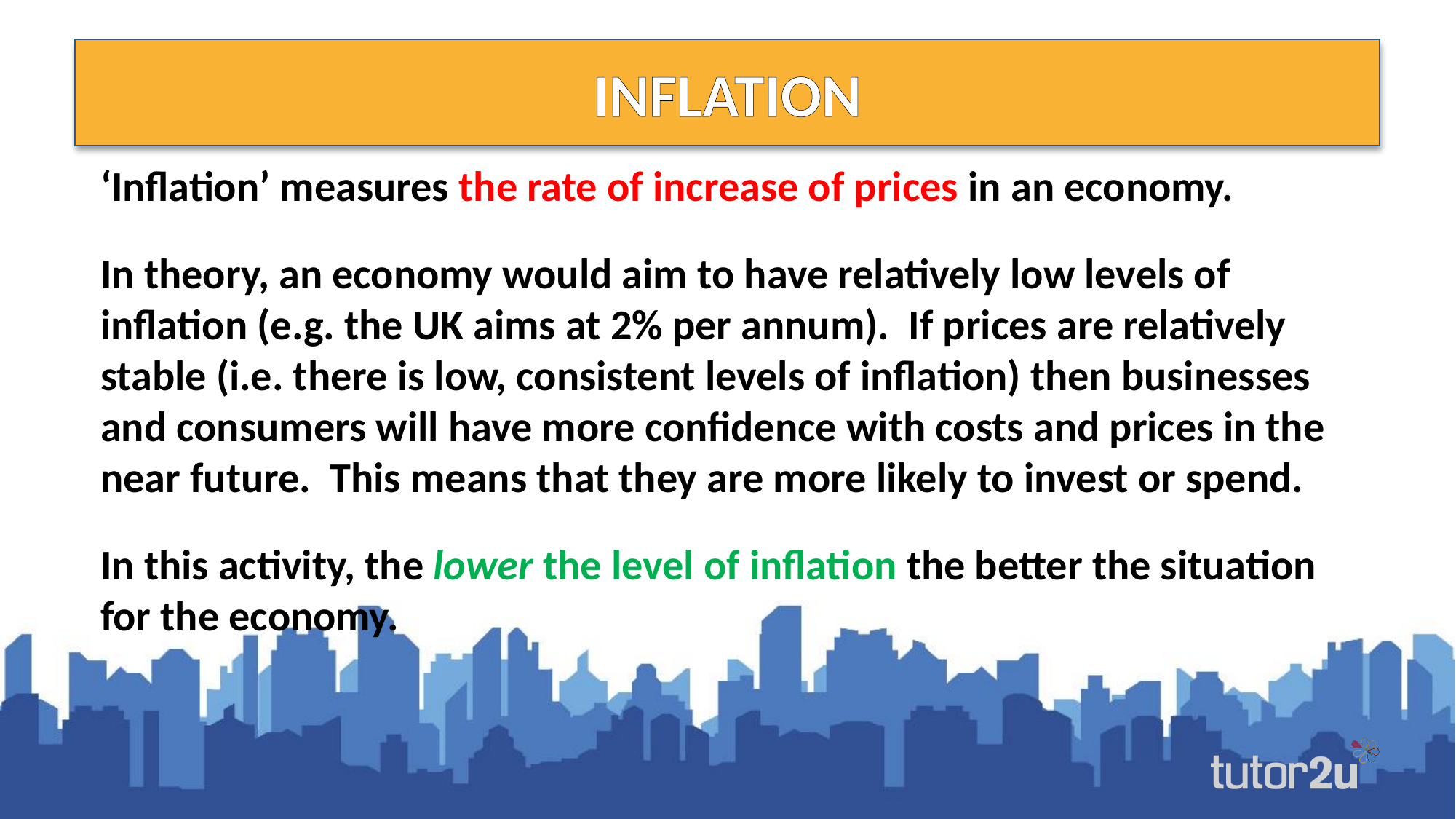

INFLATION
‘Inflation’ measures the rate of increase of prices in an economy.
In theory, an economy would aim to have relatively low levels of inflation (e.g. the UK aims at 2% per annum).  If prices are relatively stable (i.e. there is low, consistent levels of inflation) then businesses and consumers will have more confidence with costs and prices in the near future.  This means that they are more likely to invest or spend.
In this activity, the lower the level of inflation the better the situation for the economy.